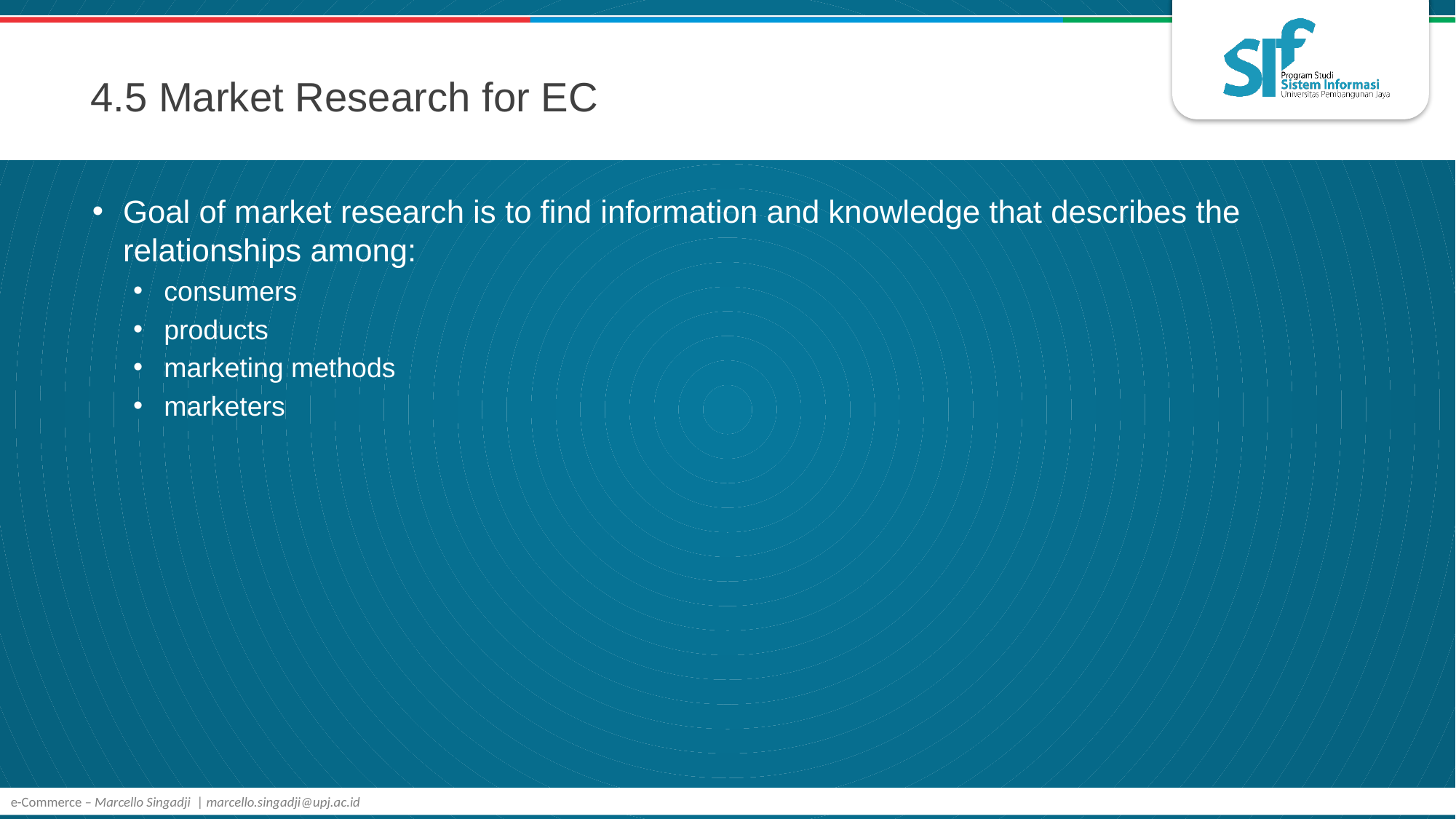

# 4.5 Market Research for EC
Goal of market research is to find information and knowledge that describes the relationships among:
consumers
products
marketing methods
marketers